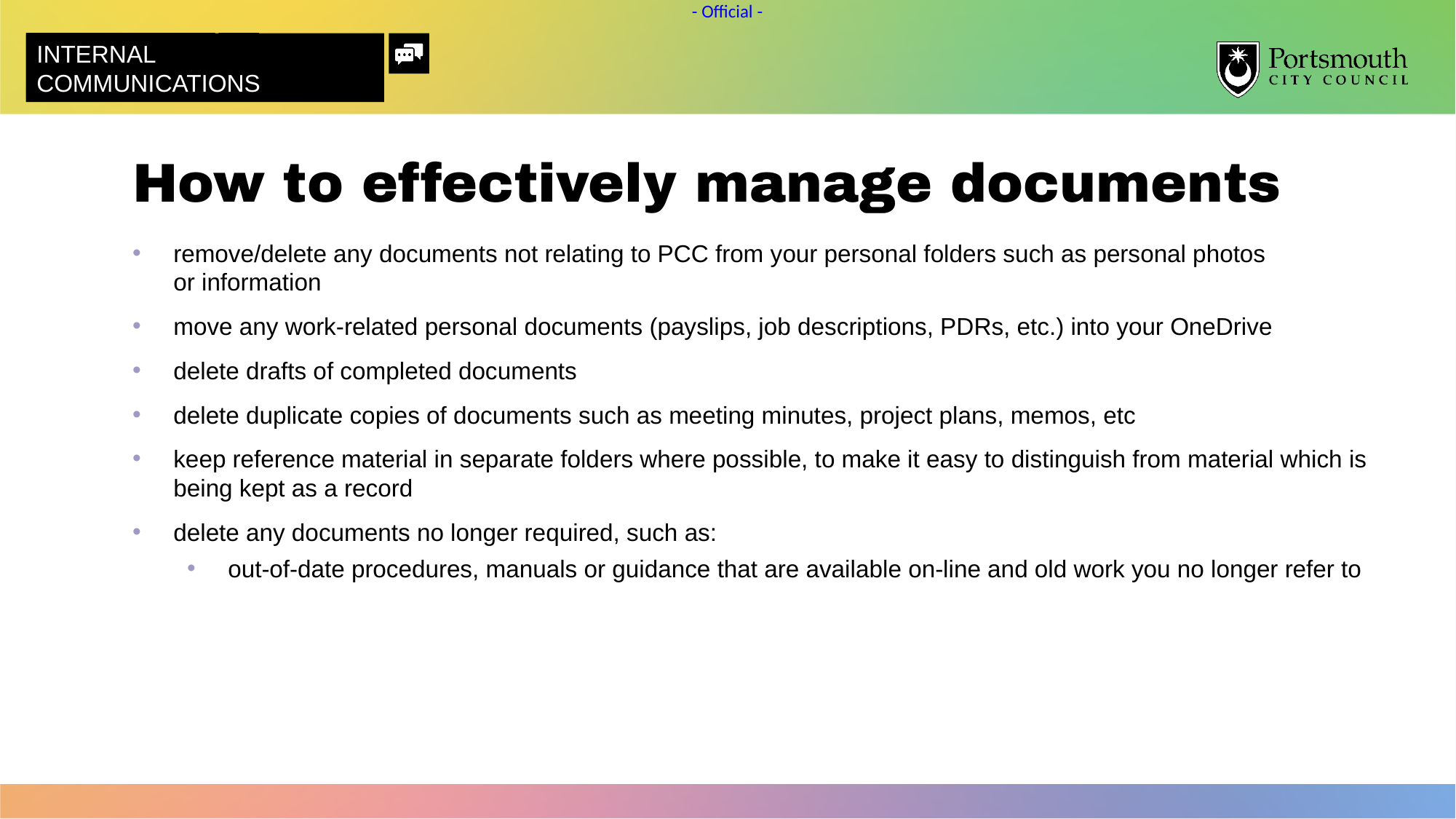

How to effectively manage documents
remove/delete any documents not relating to PCC from your personal folders such as personal photos or information​
move any work-related personal documents (payslips, job descriptions, PDRs, etc.) into your OneDrive ​
delete drafts of completed documents​
delete duplicate copies of documents such as meeting minutes, project plans, memos, etc  ​
keep reference material in separate folders where possible, to make it easy to distinguish from material which is being kept as a record ​
delete any documents no longer required, such as:​
out-of-date procedures, manuals or guidance that are available on-line and old work you no longer refer to